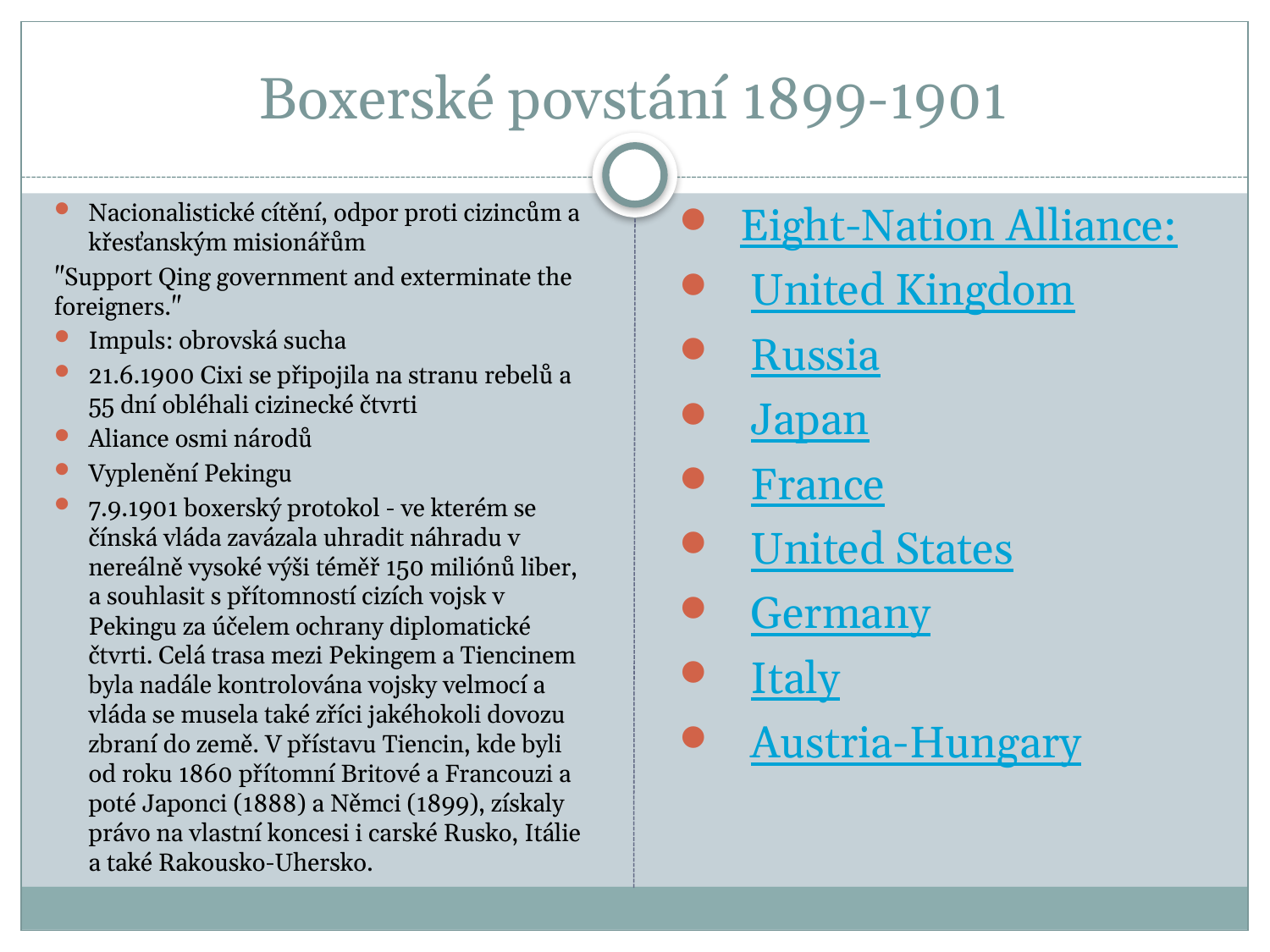

# Boxerské povstání 1899-1901
Nacionalistické cítění, odpor proti cizincům a křesťanským misionářům
"Support Qing government and exterminate the foreigners."
Impuls: obrovská sucha
21.6.1900 Cixi se připojila na stranu rebelů a 55 dní obléhali cizinecké čtvrti
Aliance osmi národů
Vyplenění Pekingu
7.9.1901 boxerský protokol - ve kterém se čínská vláda zavázala uhradit náhradu v nereálně vysoké výši téměř 150 miliónů liber, a souhlasit s přítomností cizích vojsk v Pekingu za účelem ochrany diplomatické čtvrti. Celá trasa mezi Pekingem a Tiencinem byla nadále kontrolována vojsky velmocí a vláda se musela také zříci jakéhokoli dovozu zbraní do země. V přístavu Tiencin, kde byli od roku 1860 přítomní Britové a Francouzi a poté Japonci (1888) a Němci (1899), získaly právo na vlastní koncesi i carské Rusko, Itálie a také Rakousko-Uhersko.

Eight-Nation Alliance:
 United Kingdom
 Russia
 Japan
 France
 United States
 Germany
 Italy
 Austria-Hungary